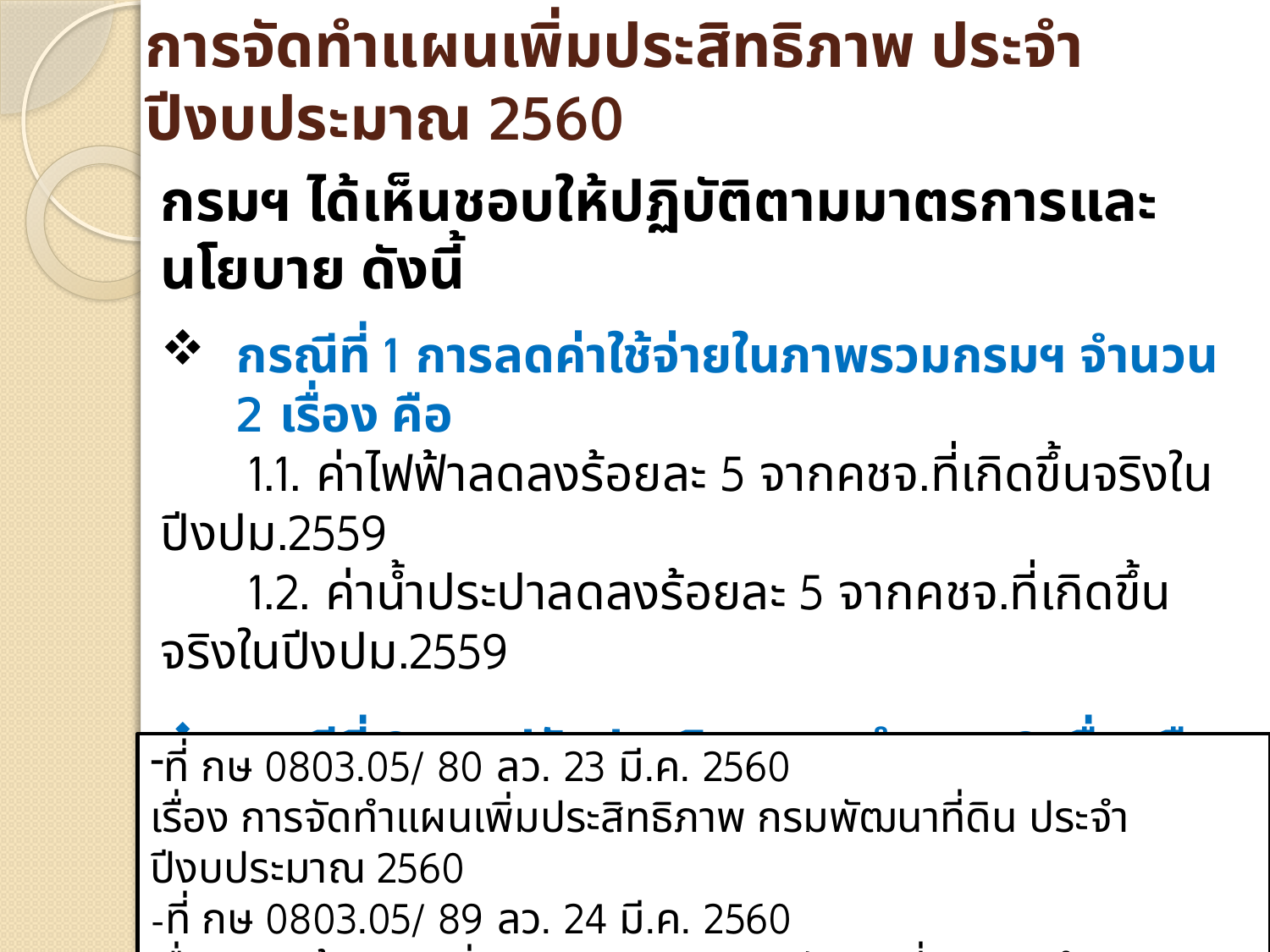

# การจัดทำแผนเพิ่มประสิทธิภาพ ประจำปีงบประมาณ 2560
กรมฯ ได้เห็นชอบให้ปฏิบัติตามมาตรการและนโยบาย ดังนี้

 กรณีที่ 1 การลดค่าใช้จ่ายในภาพรวมกรมฯ จำนวน 2 เรื่อง คือ
      1.1. ค่าไฟฟ้าลดลงร้อยละ 5 จากคชจ.ที่เกิดขึ้นจริงในปีงปม.2559
      1.2. ค่าน้ำประปาลดลงร้อยละ 5 จากคชจ.ที่เกิดขึ้นจริงในปีงปม.2559

 กรณีที่ 2 การปรับปรุงกิจกรรม จำนวน 2 เรื่องคือ
      2.1. กิจกรรมด้านการเงินและบัญชี/กระบวนการเบิกจ่ายเงิน (กองคลัง)
      2.2. กิจกรรมด้านยานพาหนะ/กระบวนการให้บริการยานพาหนะส่วนกลาง
ที่ กษ 0803.05/ 80 ลว. 23 มี.ค. 2560
เรื่อง การจัดทำแผนเพิ่มประสิทธิภาพ กรมพัฒนาที่ดิน ประจำปีงบประมาณ 2560
-ที่ กษ 0803.05/ 89 ลว. 24 มี.ค. 2560
เรื่อง ขอแจ้งแผนเพิ่มประสิทธิภาพ กรมพัฒนาที่ดิน ประจำปีงบประมาณ 2560